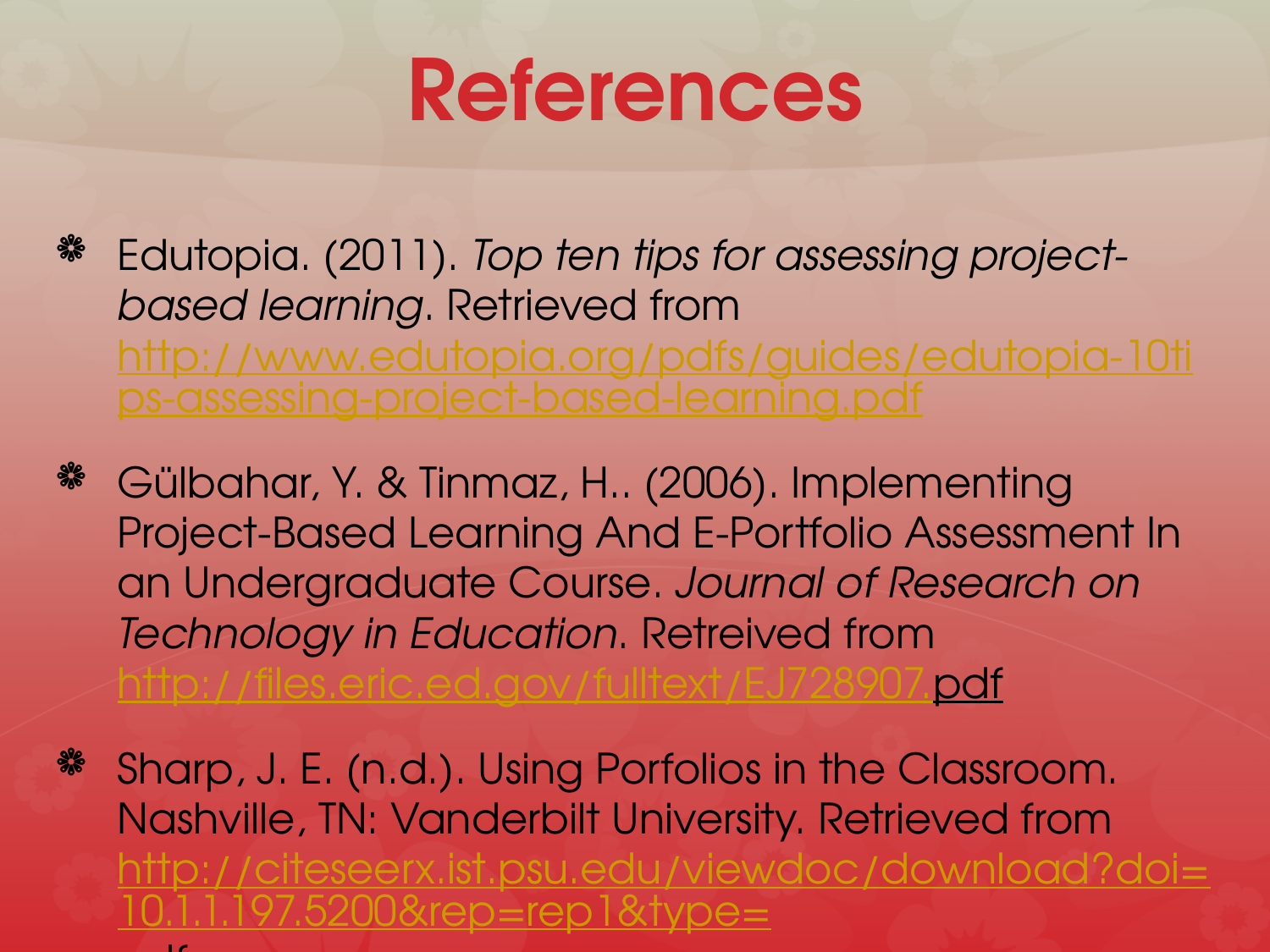

# References
Edutopia. (2011). Top ten tips for assessing project-based learning. Retrieved from http://www.edutopia.org/pdfs/guides/edutopia-10tips-assessing-project-based-learning.pdf
Gülbahar, Y. & Tinmaz, H.. (2006). Implementing Project-Based Learning And E-Portfolio Assessment In an Undergraduate Course. Journal of Research on Technology in Education. Retreived from http://files.eric.ed.gov/fulltext/EJ728907.pdf
Sharp, J. E. (n.d.). Using Porfolios in the Classroom. Nashville, TN: Vanderbilt University. Retrieved from http://citeseerx.ist.psu.edu/viewdoc/download?doi=10.1.1.197.5200&rep=rep1&type=pdf